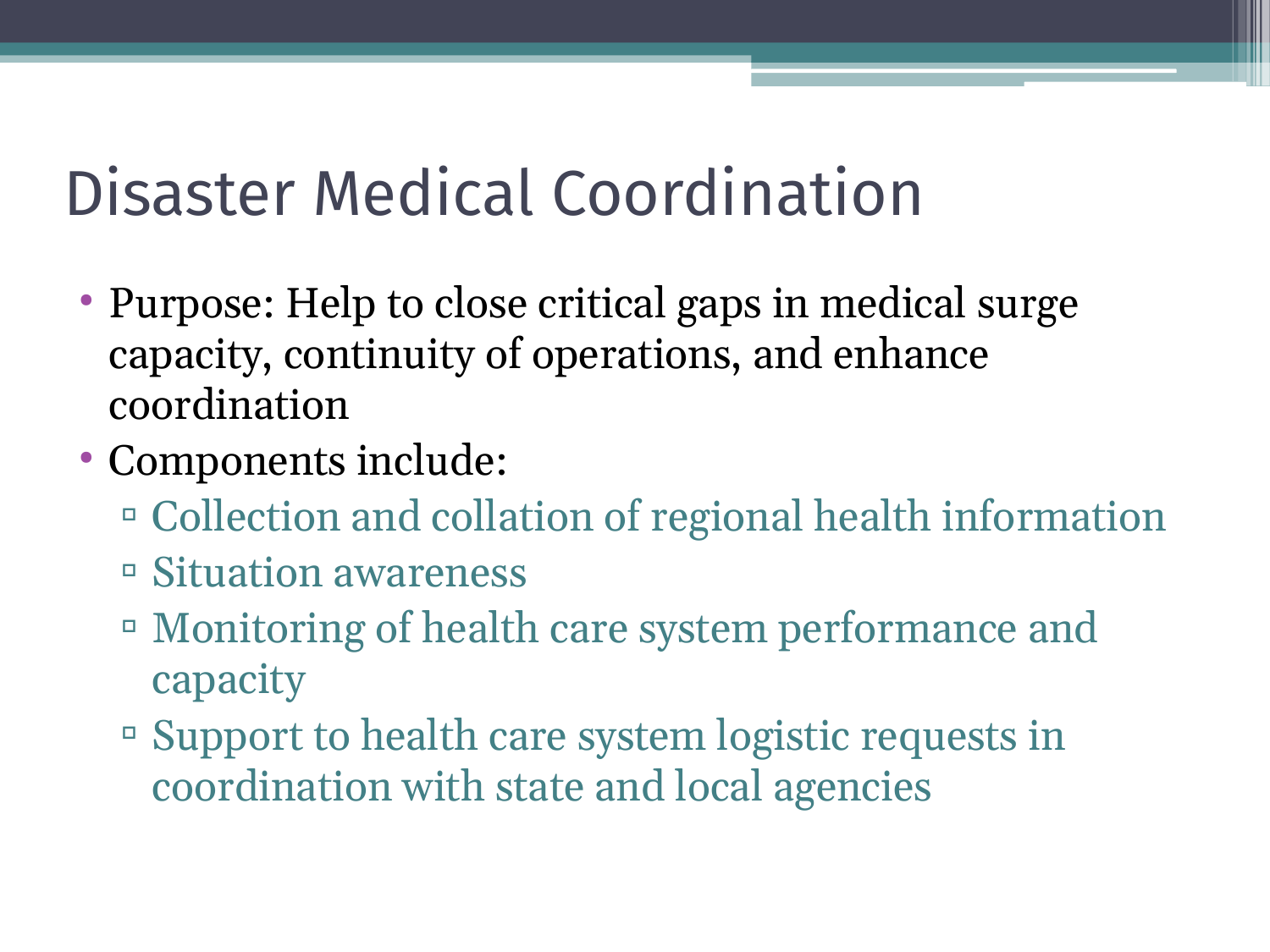

# Disaster Medical Coordination
Purpose: Help to close critical gaps in medical surge capacity, continuity of operations, and enhance coordination
Components include:
Collection and collation of regional health information
Situation awareness
Monitoring of health care system performance and capacity
Support to health care system logistic requests in coordination with state and local agencies